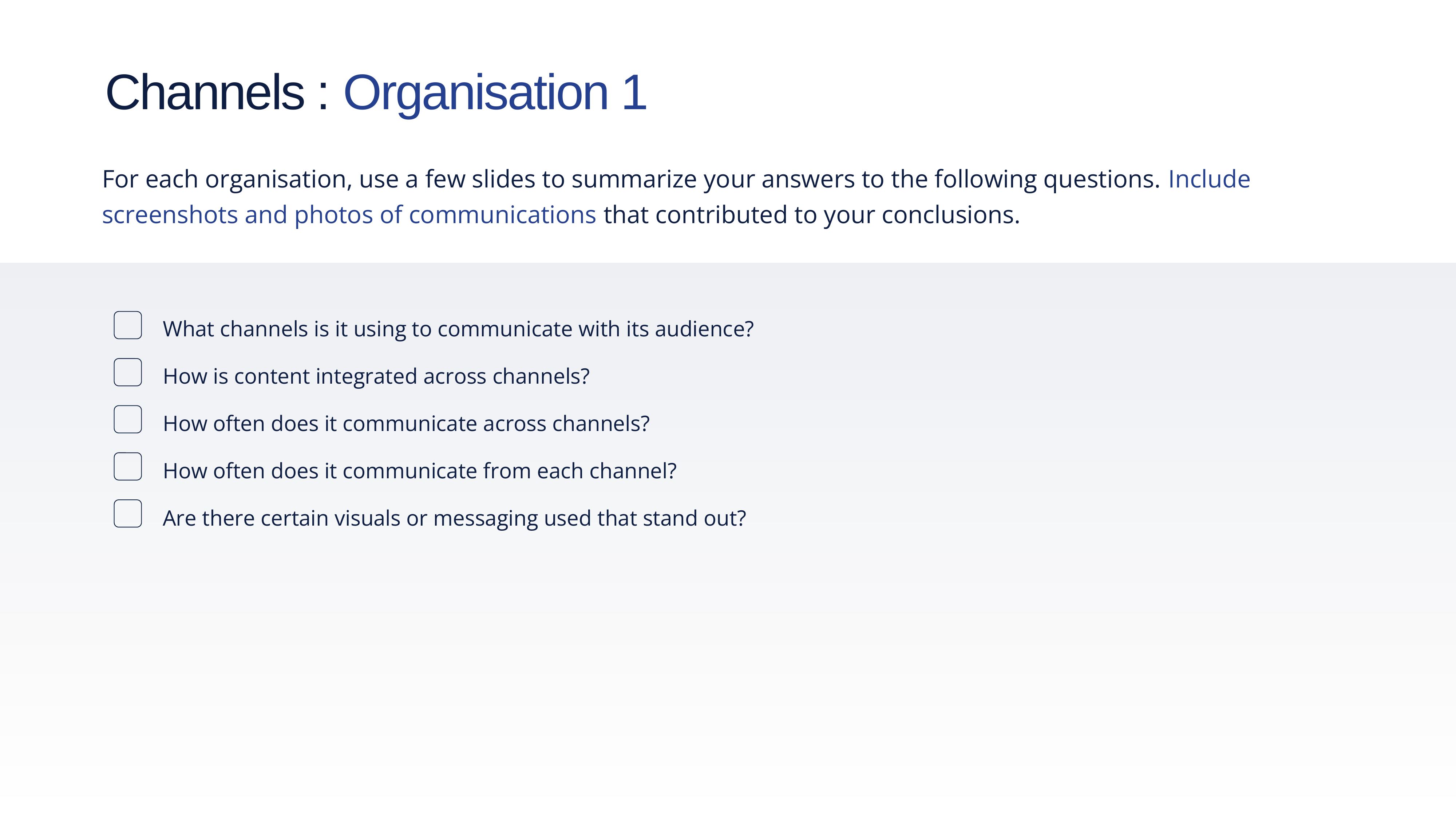

# Channels : Organisation 1
For each organisation, use a few slides to summarize your answers to the following questions. Include screenshots and photos of communications that contributed to your conclusions.

What channels is it using to communicate with its audience?
How is content integrated across channels?
How often does it communicate across channels?
How often does it communicate from each channel?
Are there certain visuals or messaging used that stand out?